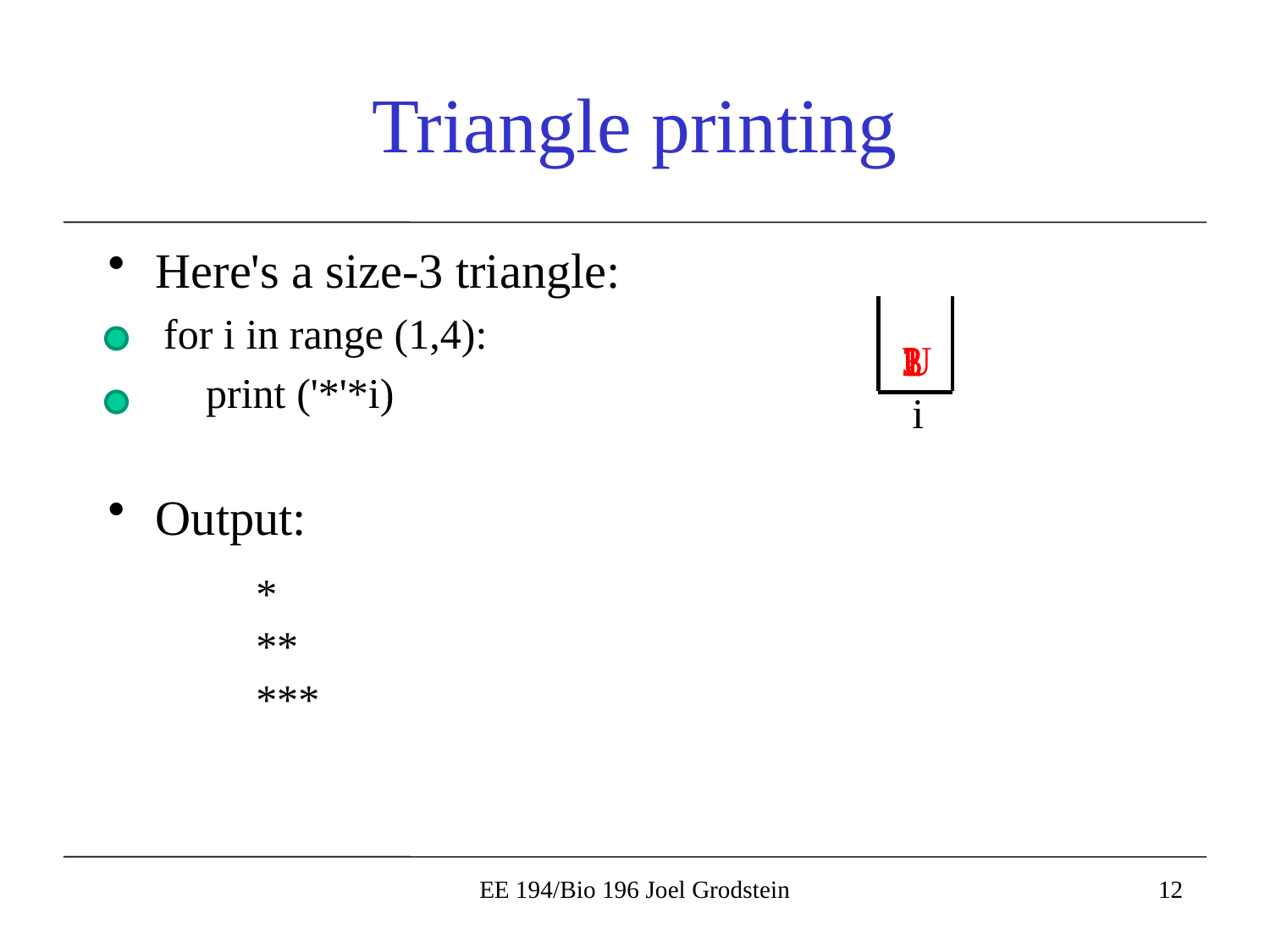

# Triangle printing
Here's a size-3 triangle:
for i in range (1,4):
    print ('*'*i)

Output:
1

2
U
3
i

*
**
***
EE 194/Bio 196 Joel Grodstein